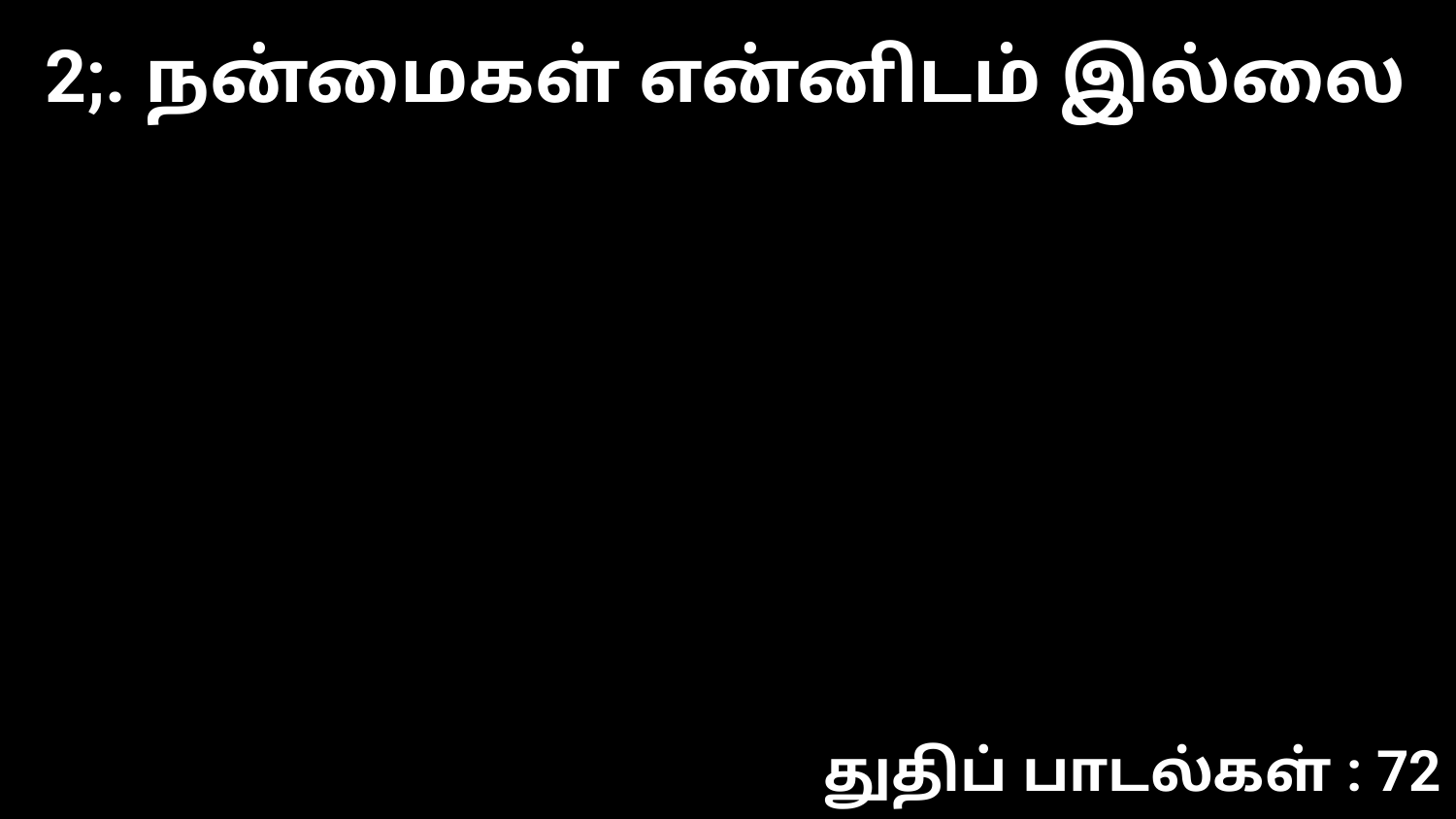

2;. நன்மைகள் என்னிடம் இல்லை
துதிப் பாடல்கள் : 72